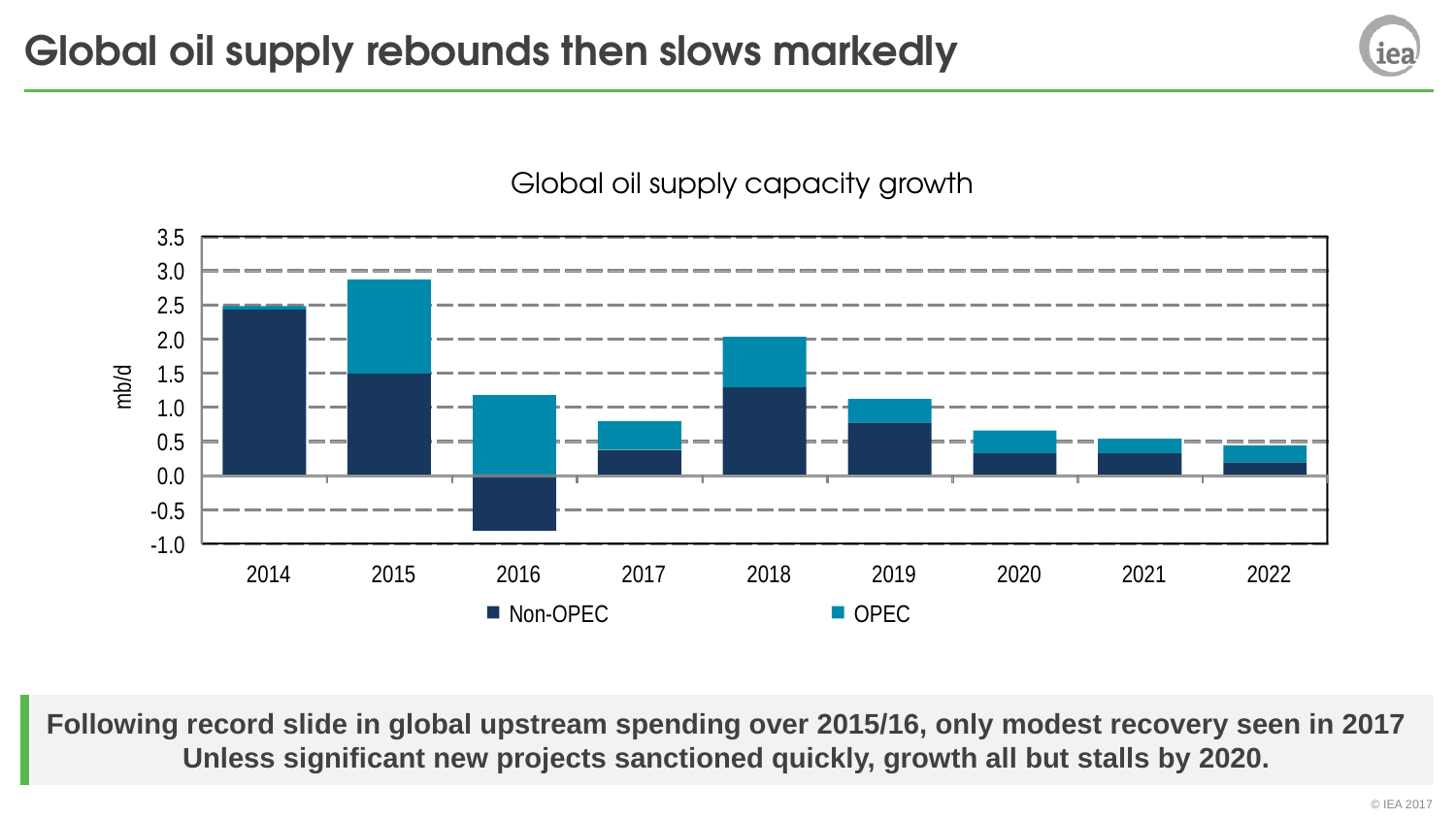

Global oil supply rebounds then slows markedly
Global oil supply capacity growth

3.5

3.0

2.5

2.0

mb/d
1.5

1.0
0.5
0.0

-0.5
-1.0
2014
2015
2016
2017
2018
2019
2020
2021
2022
Non-OPEC
OPEC

Following record slide in global upstream spending over 2015/16, only modest recovery seen in 2017
Unless significant new projects sanctioned quickly, growth all but stalls by 2020.